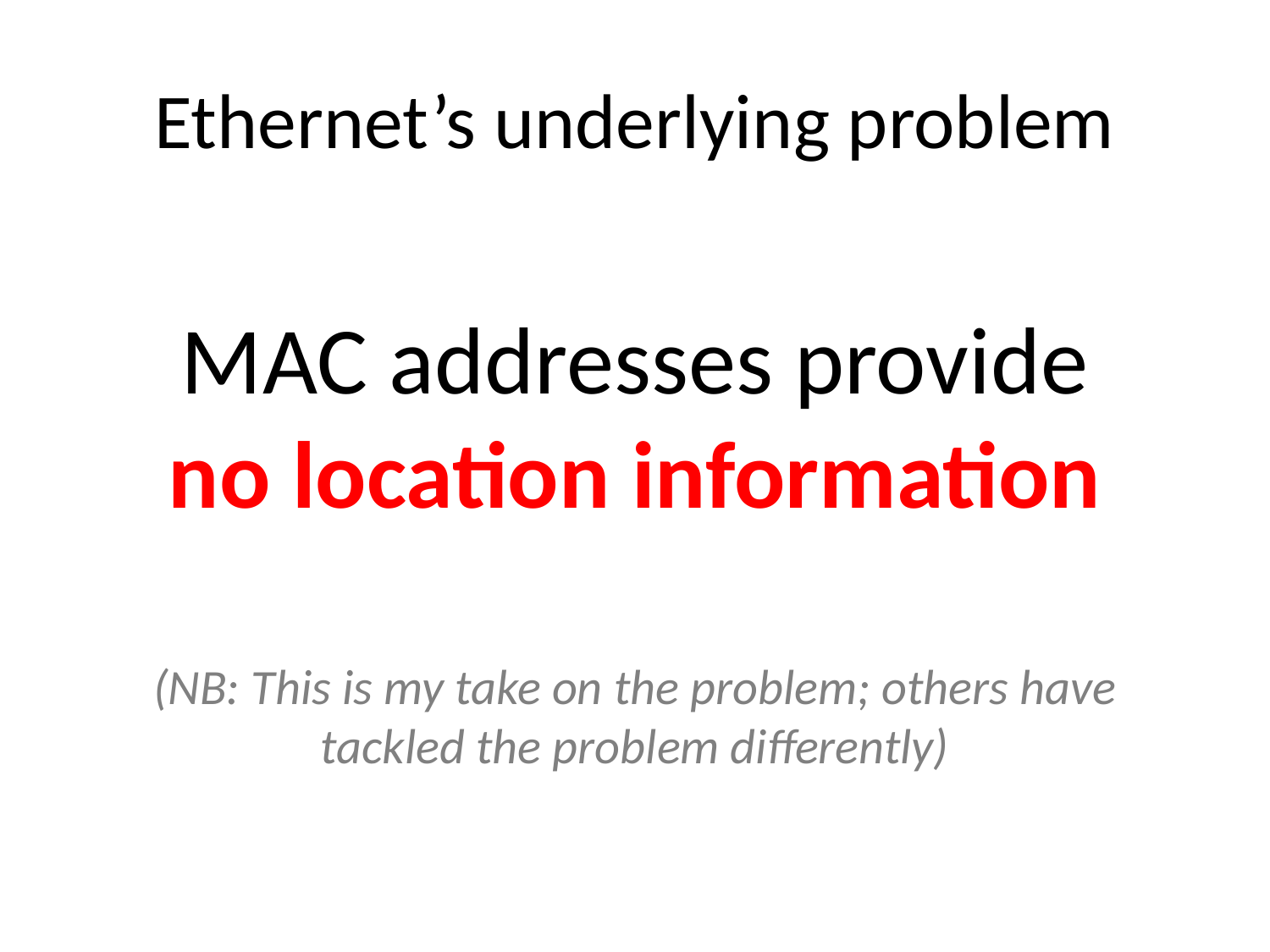

# Ethernet’s underlying problem
MAC addresses provide
no location information

(NB: This is my take on the problem; others have tackled the problem differently)